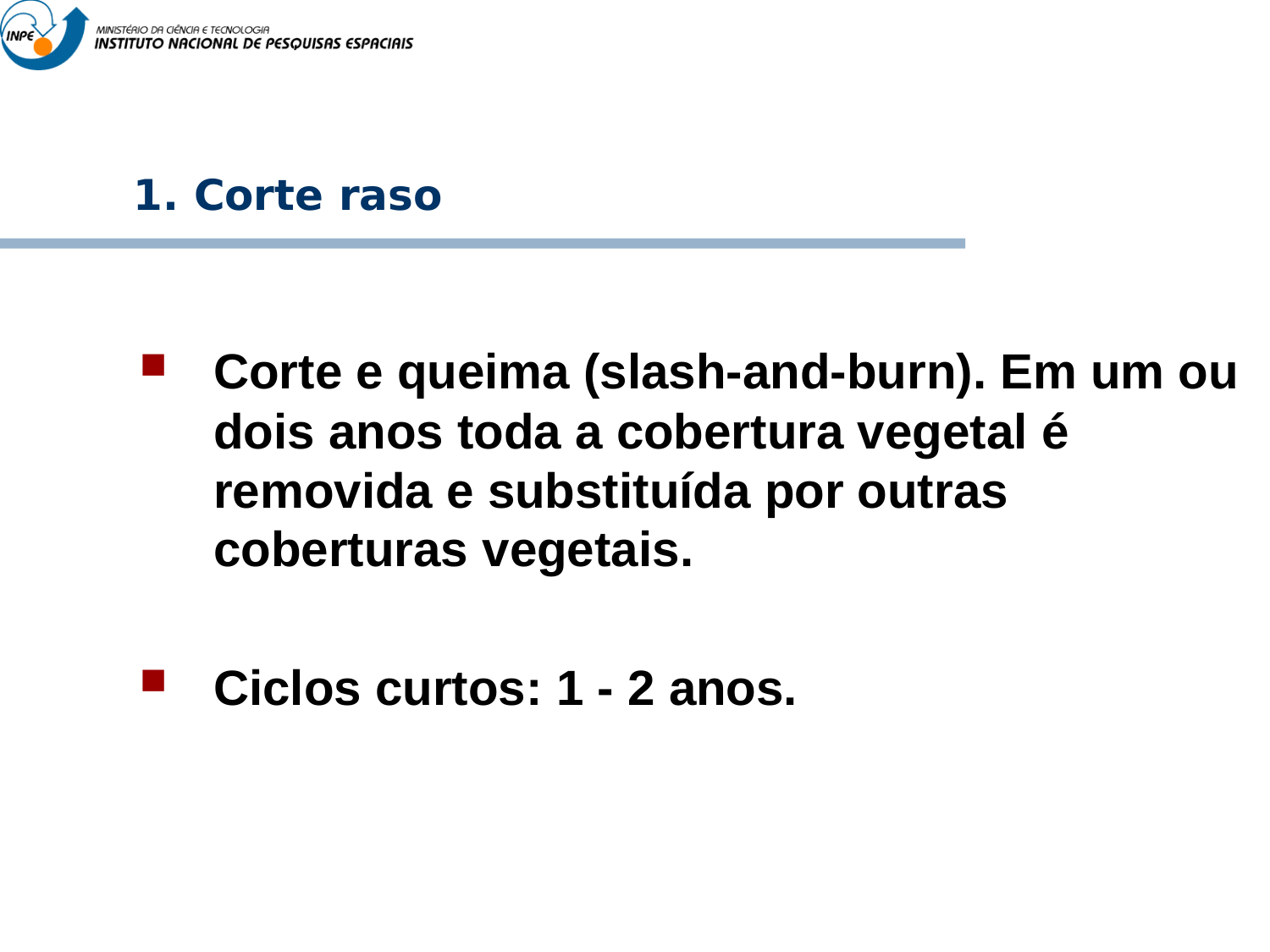

# 1. Corte raso

Corte e queima (slash-and-burn). Em um ou dois anos toda a cobertura vegetal é removida e substituída por outras coberturas vegetais.

Ciclos curtos: 1 - 2 anos.